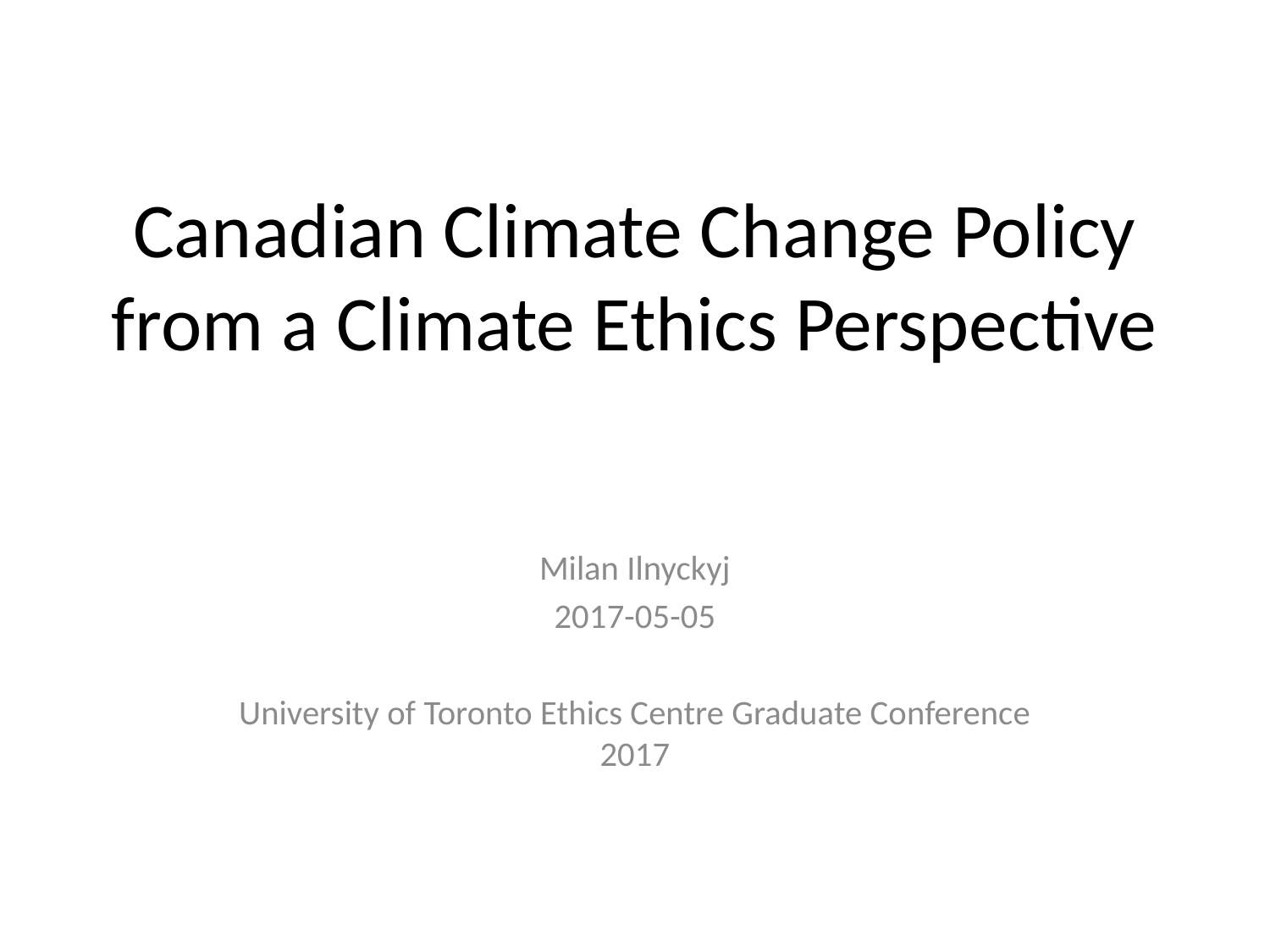

# Canadian Climate Change Policy from a Climate Ethics Perspective
Milan Ilnyckyj
2017-05-05

University of Toronto Ethics Centre Graduate Conference 2017